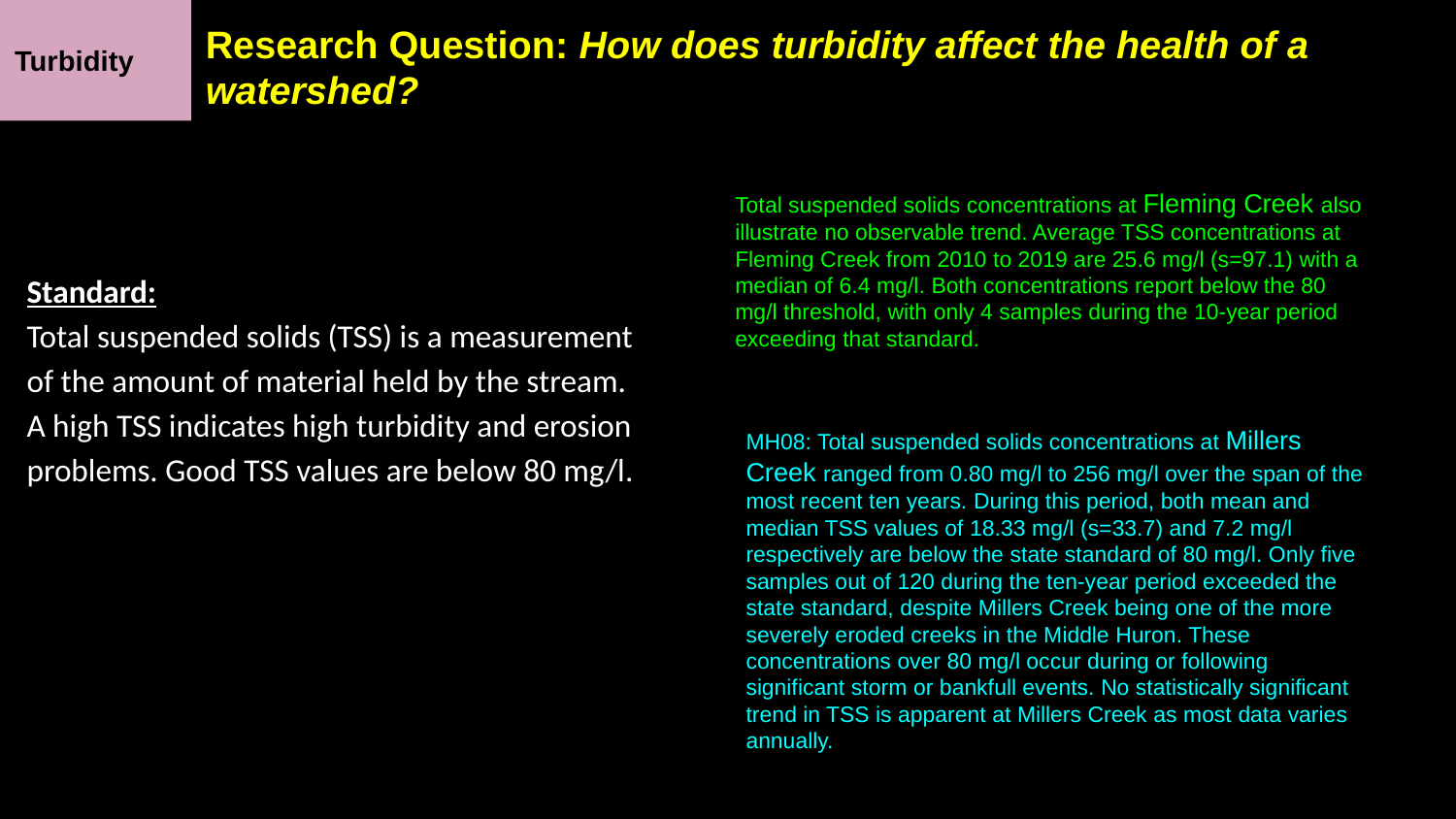

Turbidity
# Research Question: How does turbidity affect the health of a watershed?
Total suspended solids concentrations at Fleming Creek also illustrate no observable trend. Average TSS concentrations at Fleming Creek from 2010 to 2019 are 25.6 mg/l (s=97.1) with a median of 6.4 mg/l. Both concentrations report below the 80 mg/l threshold, with only 4 samples during the 10-year period exceeding that standard.
Standard:
Total suspended solids (TSS) is a measurement of the amount of material held by the stream. A high TSS indicates high turbidity and erosion problems. Good TSS values are below 80 mg/l.

MH08: Total suspended solids concentrations at Millers Creek ranged from 0.80 mg/l to 256 mg/l over the span of the most recent ten years. During this period, both mean and median TSS values of 18.33 mg/l (s=33.7) and 7.2 mg/l respectively are below the state standard of 80 mg/l. Only five samples out of 120 during the ten-year period exceeded the state standard, despite Millers Creek being one of the more severely eroded creeks in the Middle Huron. These concentrations over 80 mg/l occur during or following significant storm or bankfull events. No statistically significant trend in TSS is apparent at Millers Creek as most data varies annually.